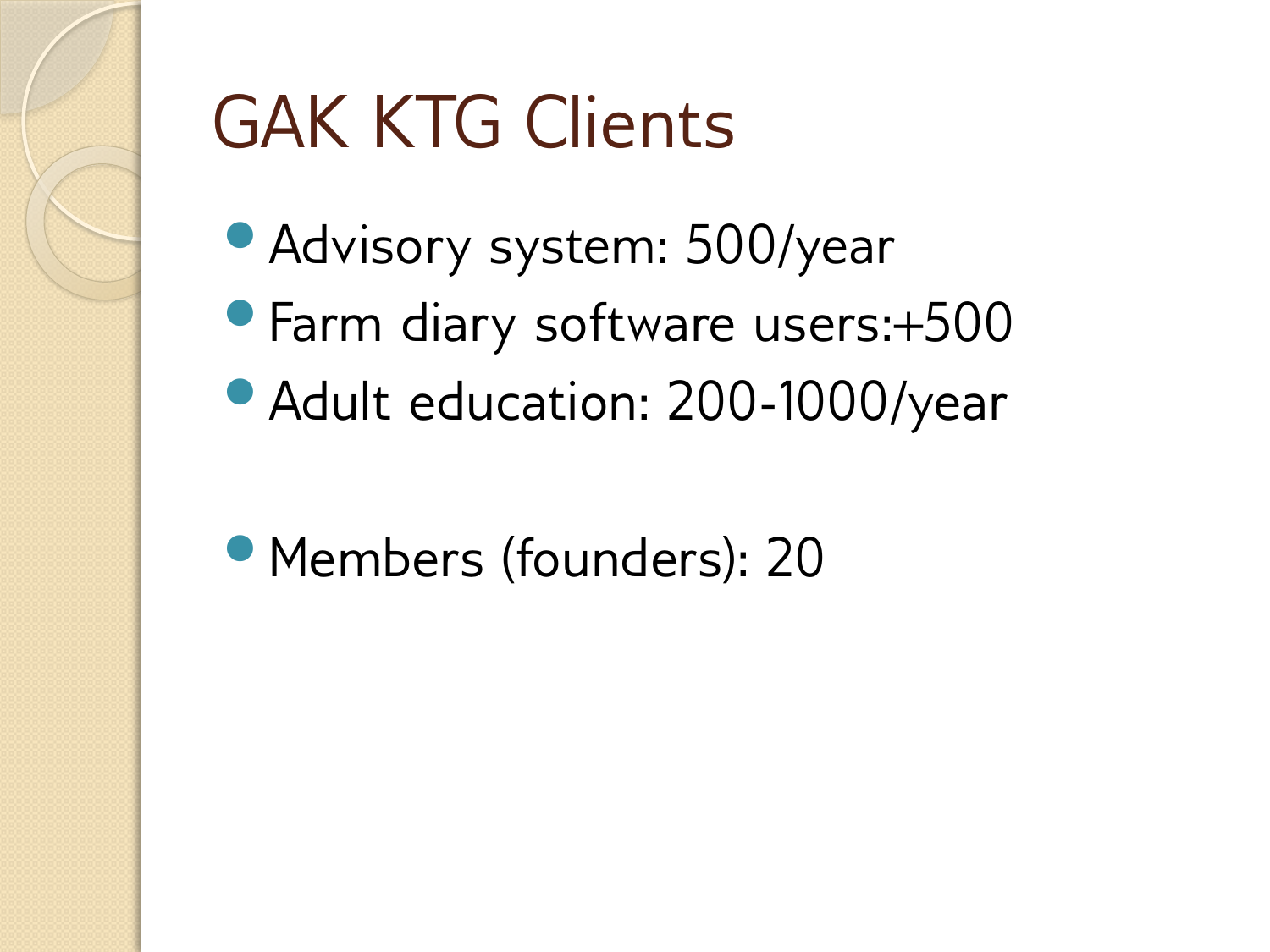

# GAK KTG Clients
Advisory system: 500/year
Farm diary software users:+500
Adult education: 200-1000/year

Members (founders): 20